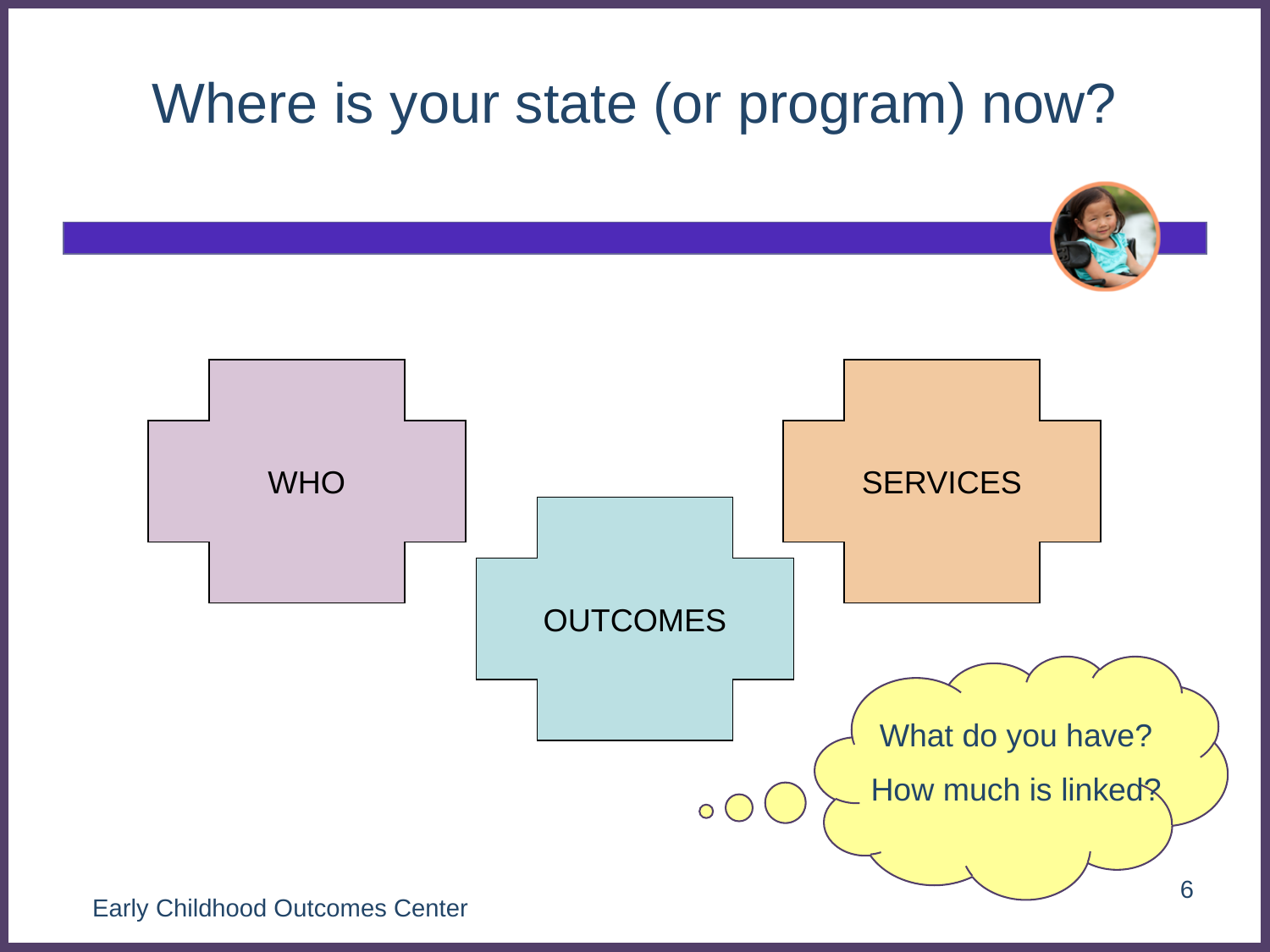

Where is your state (or program) now?
WHO
SERVICES
OUTCOMES

What do you have?
How much is linked?

Early Childhood Outcomes Center
6